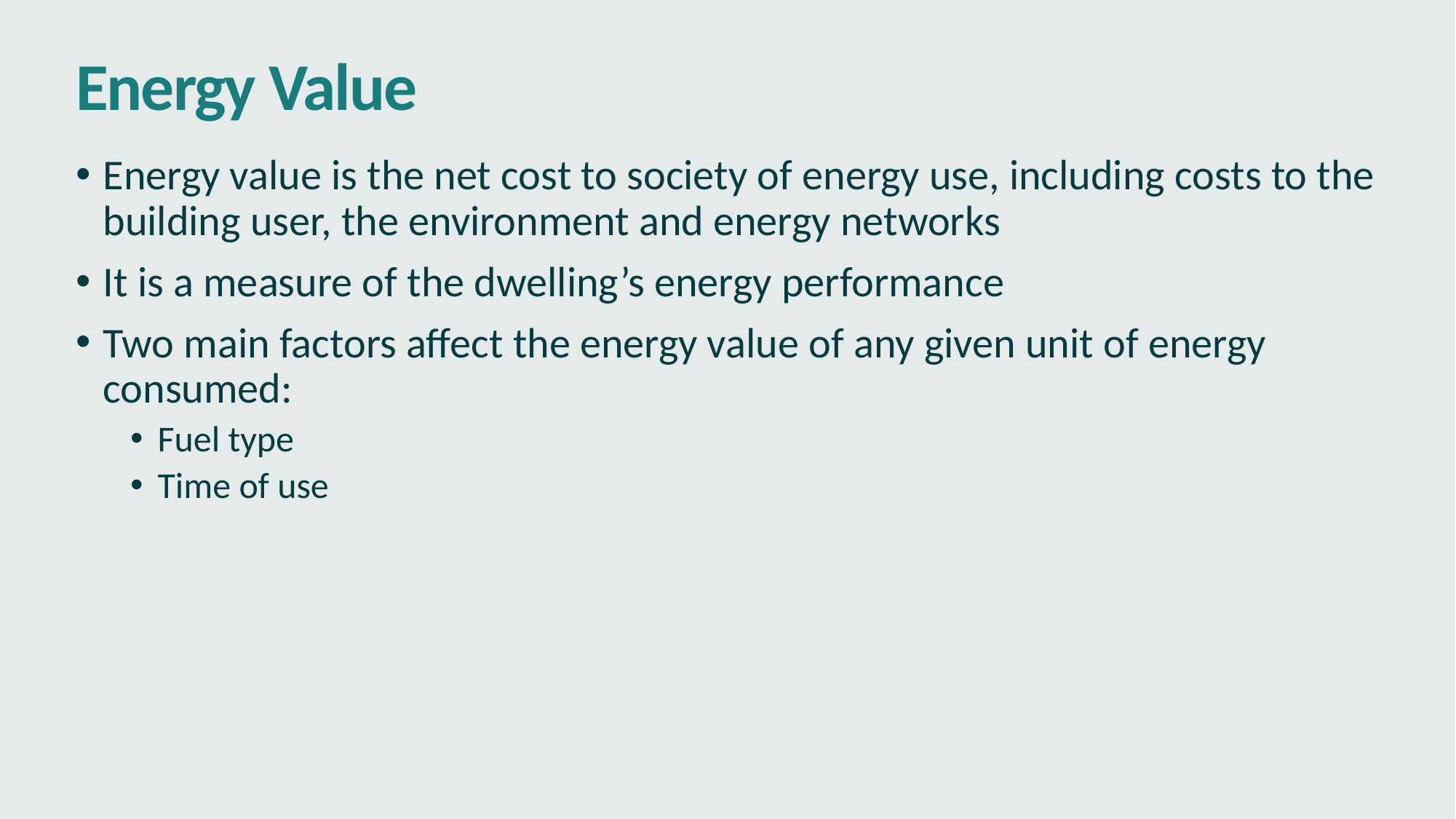

# Energy Value
Energy value is the net cost to society of energy use, including costs to the building user, the environment and energy networks
It is a measure of the dwelling’s energy performance
Two main factors affect the energy value of any given unit of energy consumed:
Fuel type
Time of use